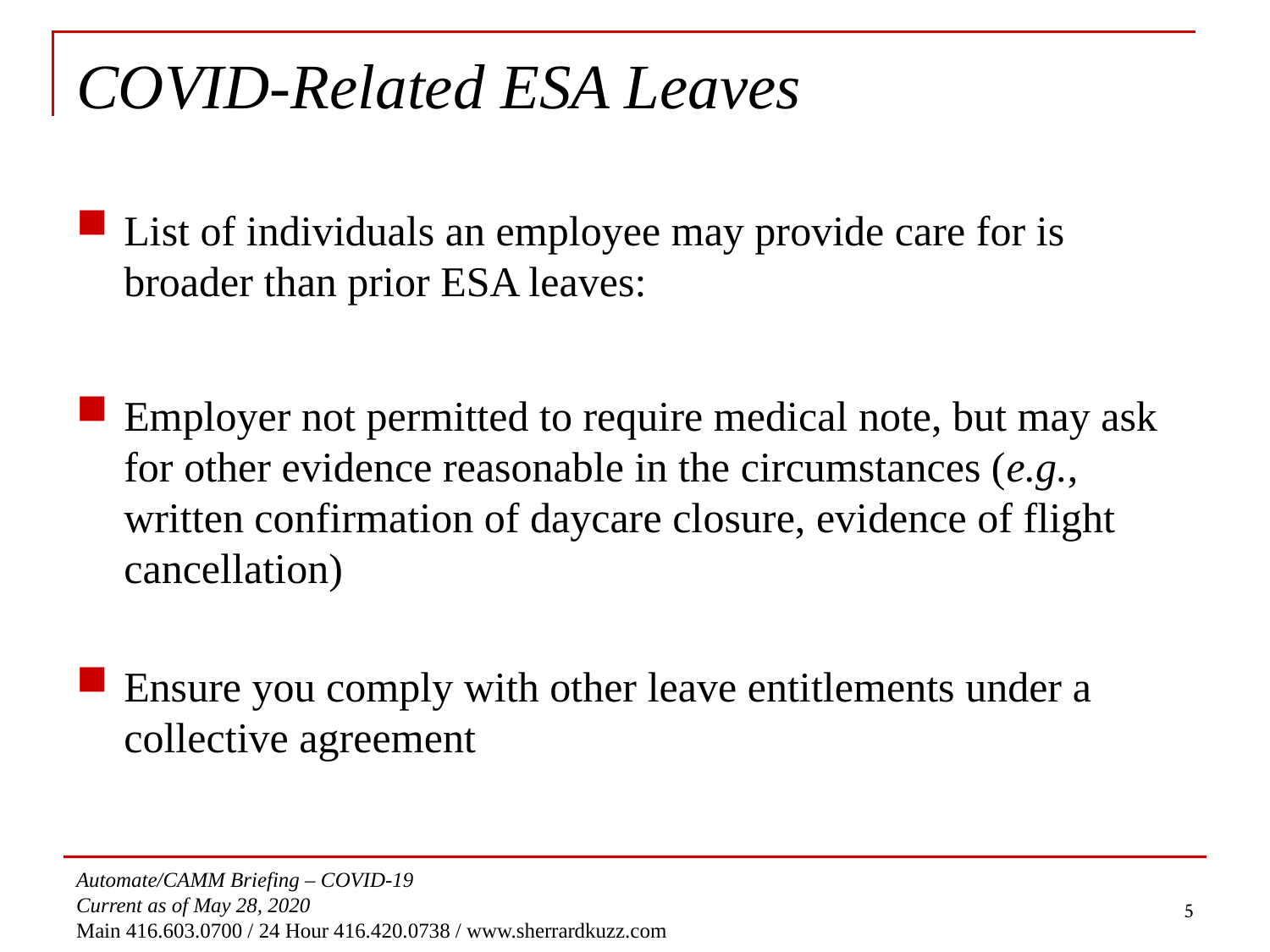

# COVID-Related ESA Leaves
List of individuals an employee may provide care for is broader than prior ESA leaves:

Employer not permitted to require medical note, but may ask for other evidence reasonable in the circumstances (e.g., written confirmation of daycare closure, evidence of flight cancellation)

Ensure you comply with other leave entitlements under a collective agreement

5